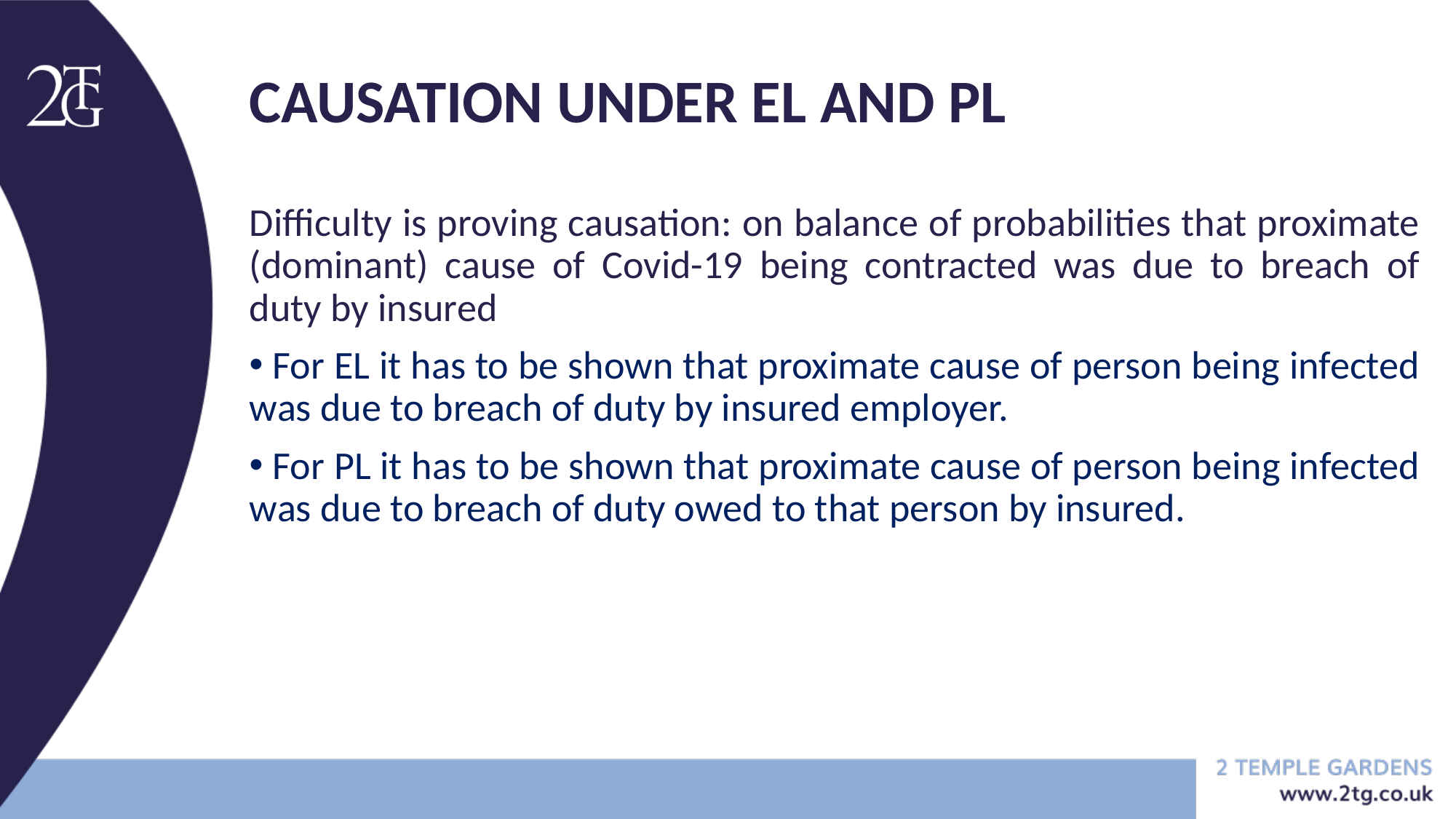

CAUSATION under el AND pl
Difficulty is proving causation: on balance of probabilities that proximate (dominant) cause of Covid-19 being contracted was due to breach of duty by insured
 For EL it has to be shown that proximate cause of person being infected was due to breach of duty by insured employer.
 For PL it has to be shown that proximate cause of person being infected was due to breach of duty owed to that person by insured.